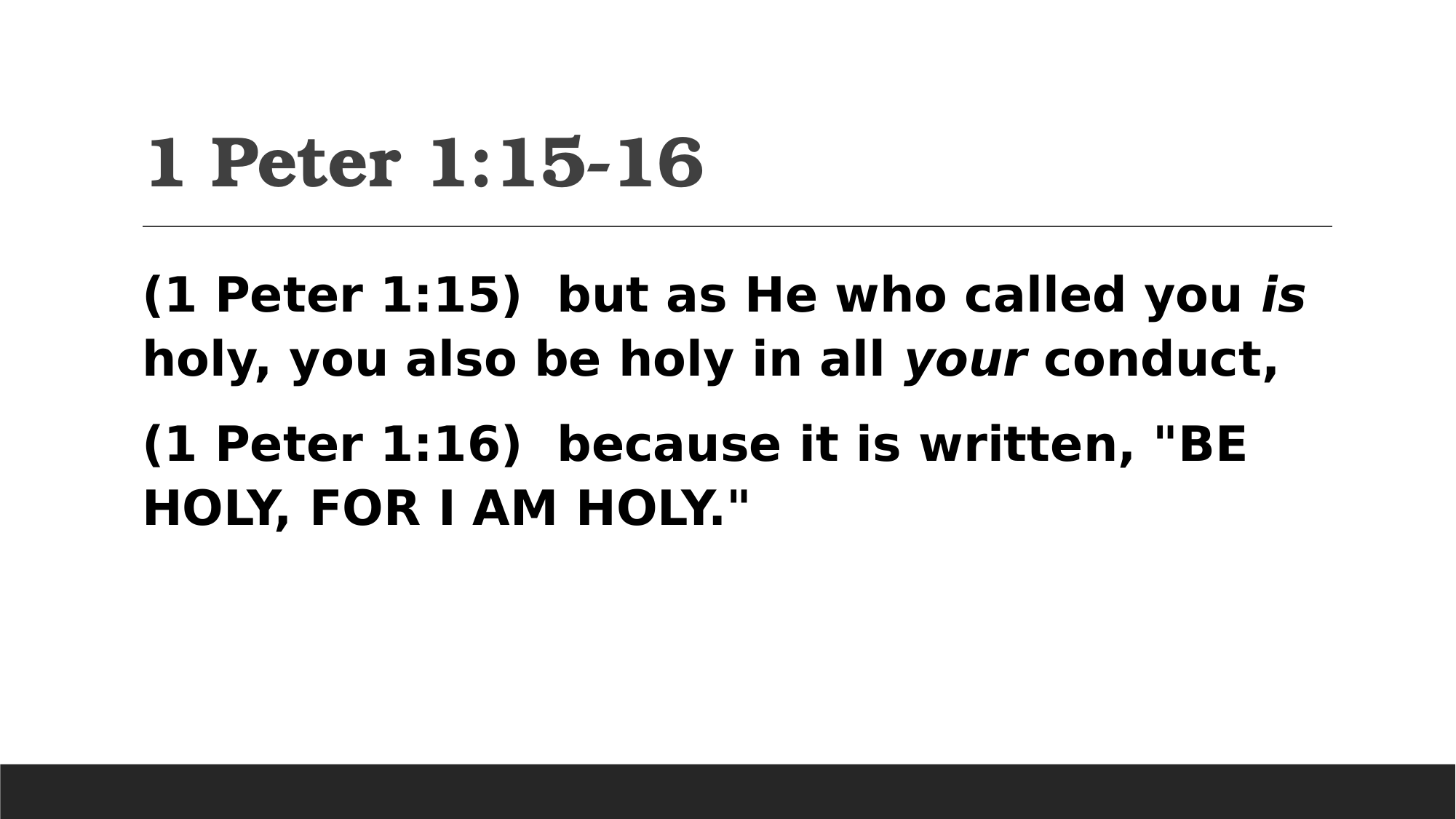

# 1 Peter 1:15-16
(1 Peter 1:15)  but as He who called you is holy, you also be holy in all your conduct,
(1 Peter 1:16)  because it is written, "BE HOLY, FOR I AM HOLY."